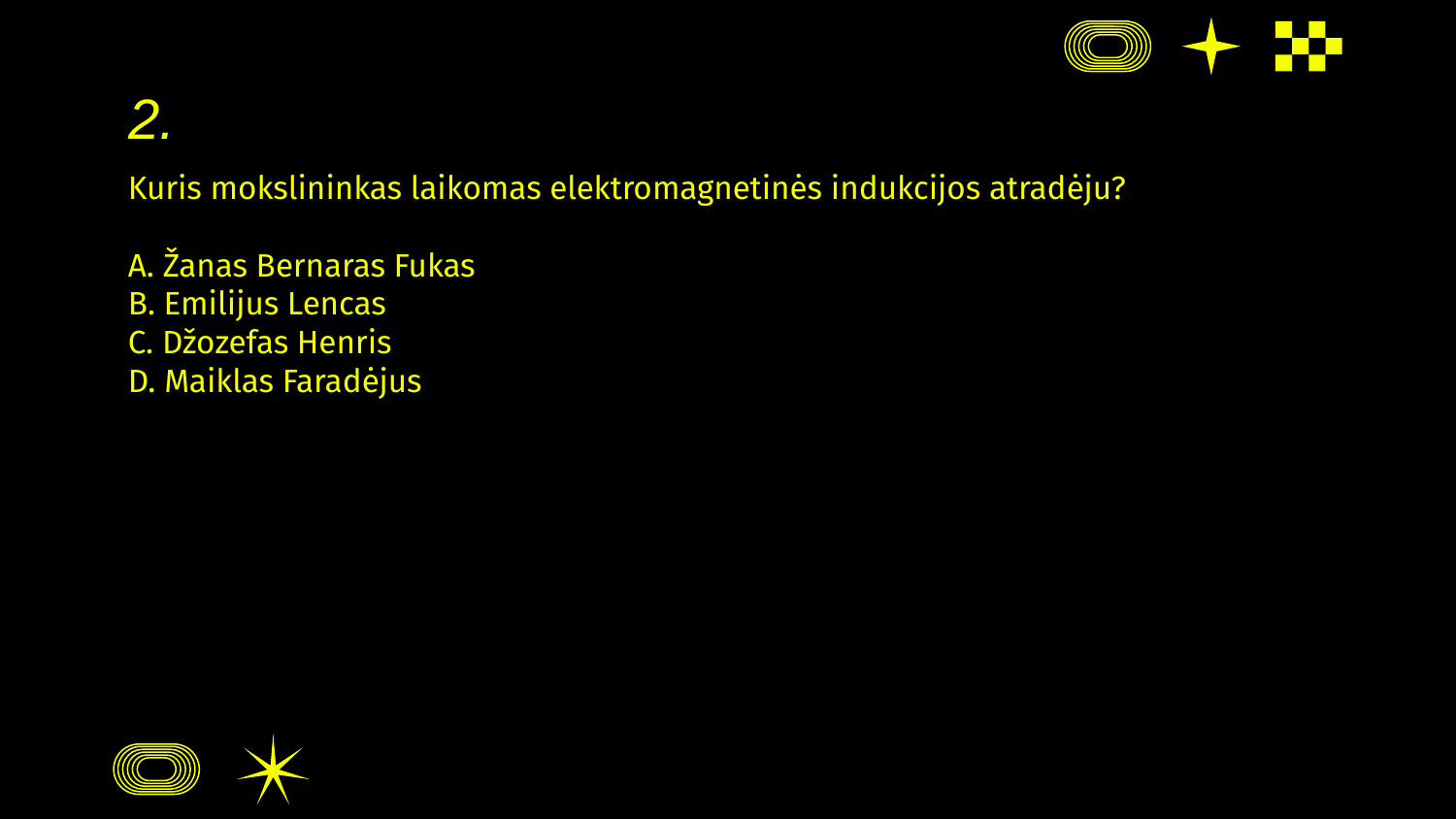

# 2.
Kuris mokslininkas laikomas elektromagnetinės indukcijos atradėju?

A. Žanas Bernaras Fukas
B. Emilijus Lencas
C. Džozefas Henris
D. Maiklas Faradėjus